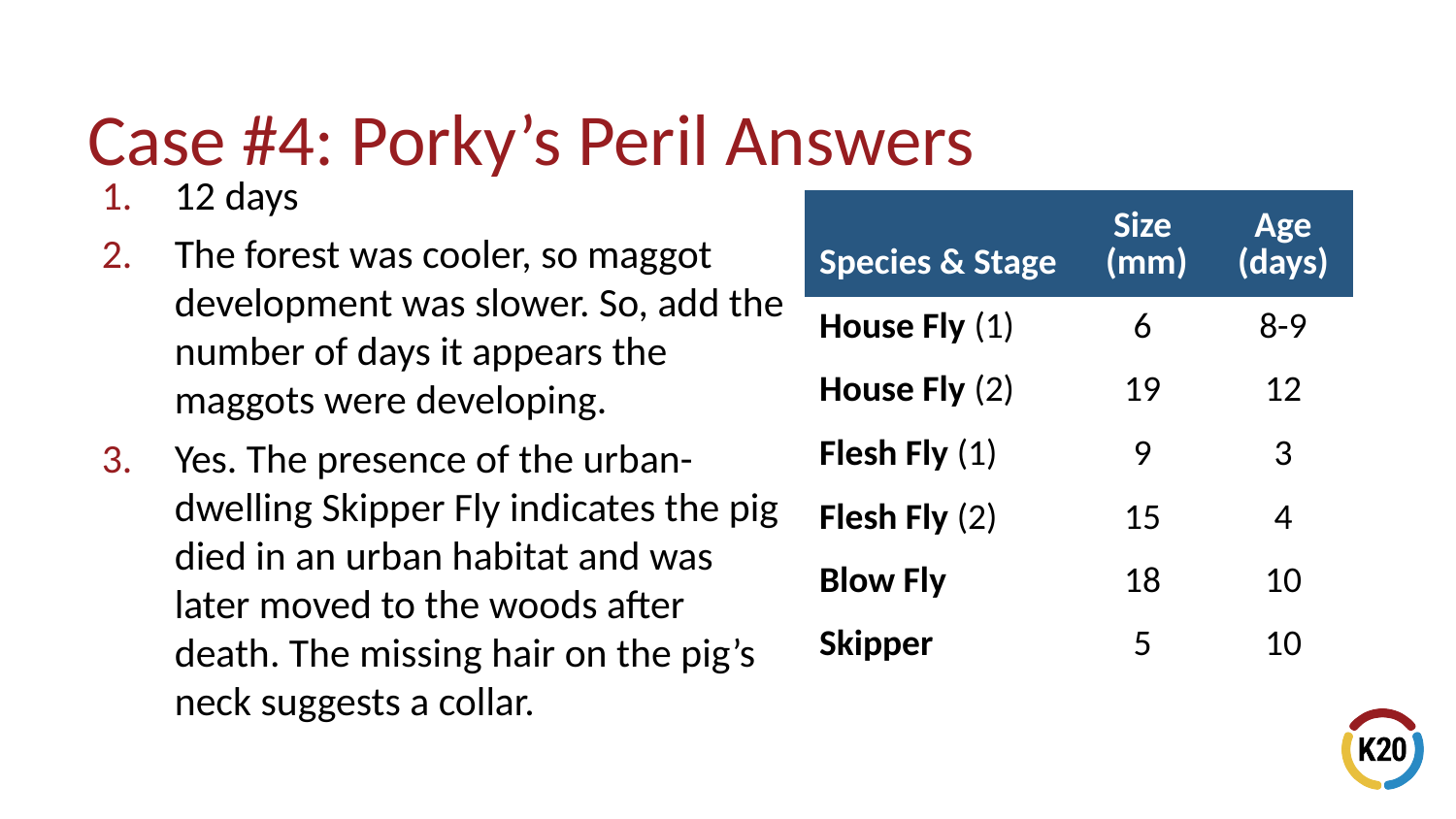

# Case #4: Porky’s Peril Answers
12 days
The forest was cooler, so maggot development was slower. So, add the number of days it appears the maggots were developing.
Yes. The presence of the urban-dwelling Skipper Fly indicates the pig died in an urban habitat and was later moved to the woods after death. The missing hair on the pig’s neck suggests a collar.

| Species & Stage | Size (mm) | Age (days) |
| --- | --- | --- |
| House Fly (1) | 6 | 8-9 |
| House Fly (2) | 19 | 12 |
| Flesh Fly (1) | 9 | 3 |
| Flesh Fly (2) | 15 | 4 |
| Blow Fly | 18 | 10 |
| Skipper | 5 | 10 |